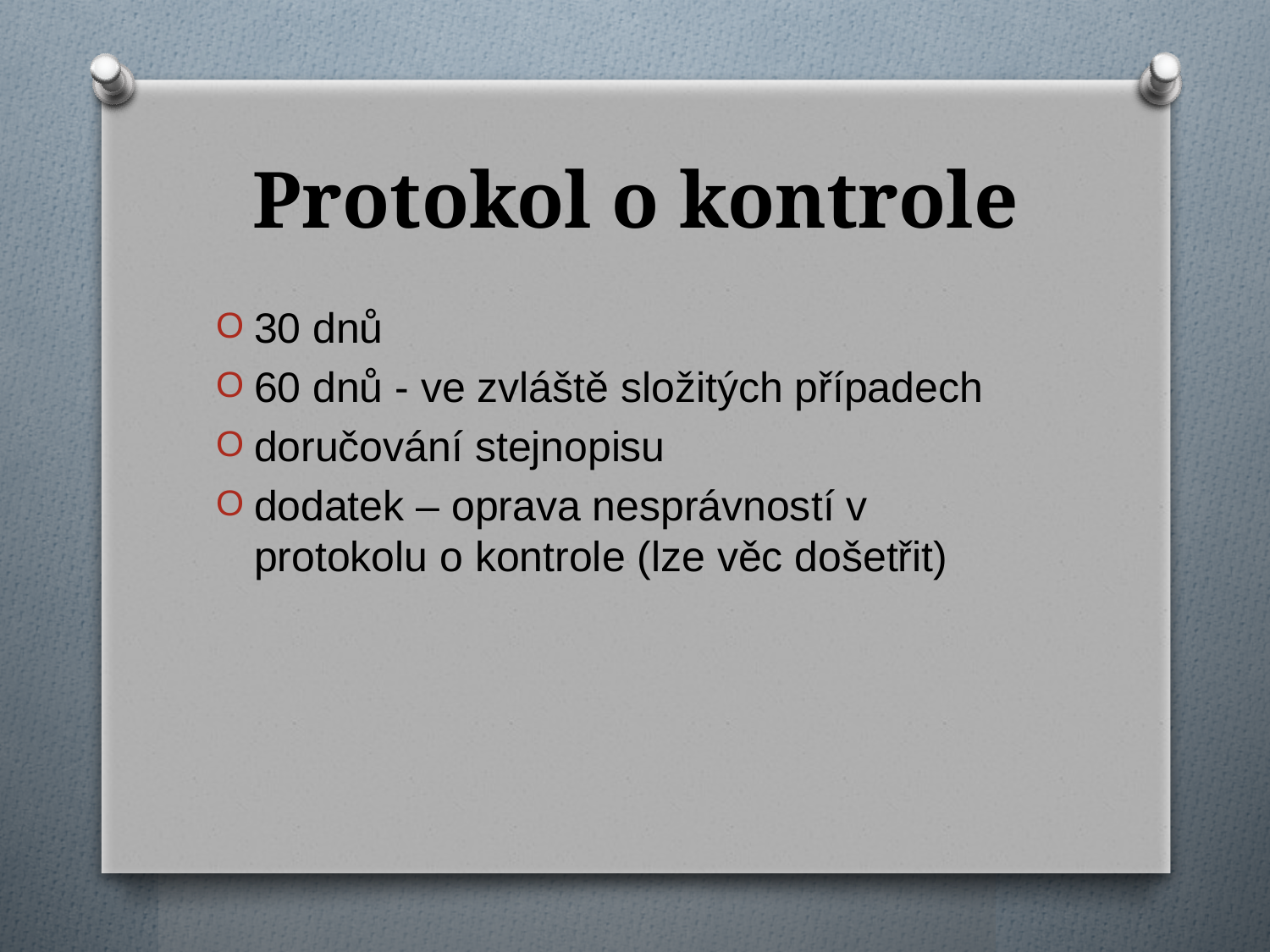

# Protokol o kontrole
30 dnů
60 dnů - ve zvláště složitých případech
doručování stejnopisu
dodatek – oprava nesprávností v protokolu o kontrole (lze věc došetřit)